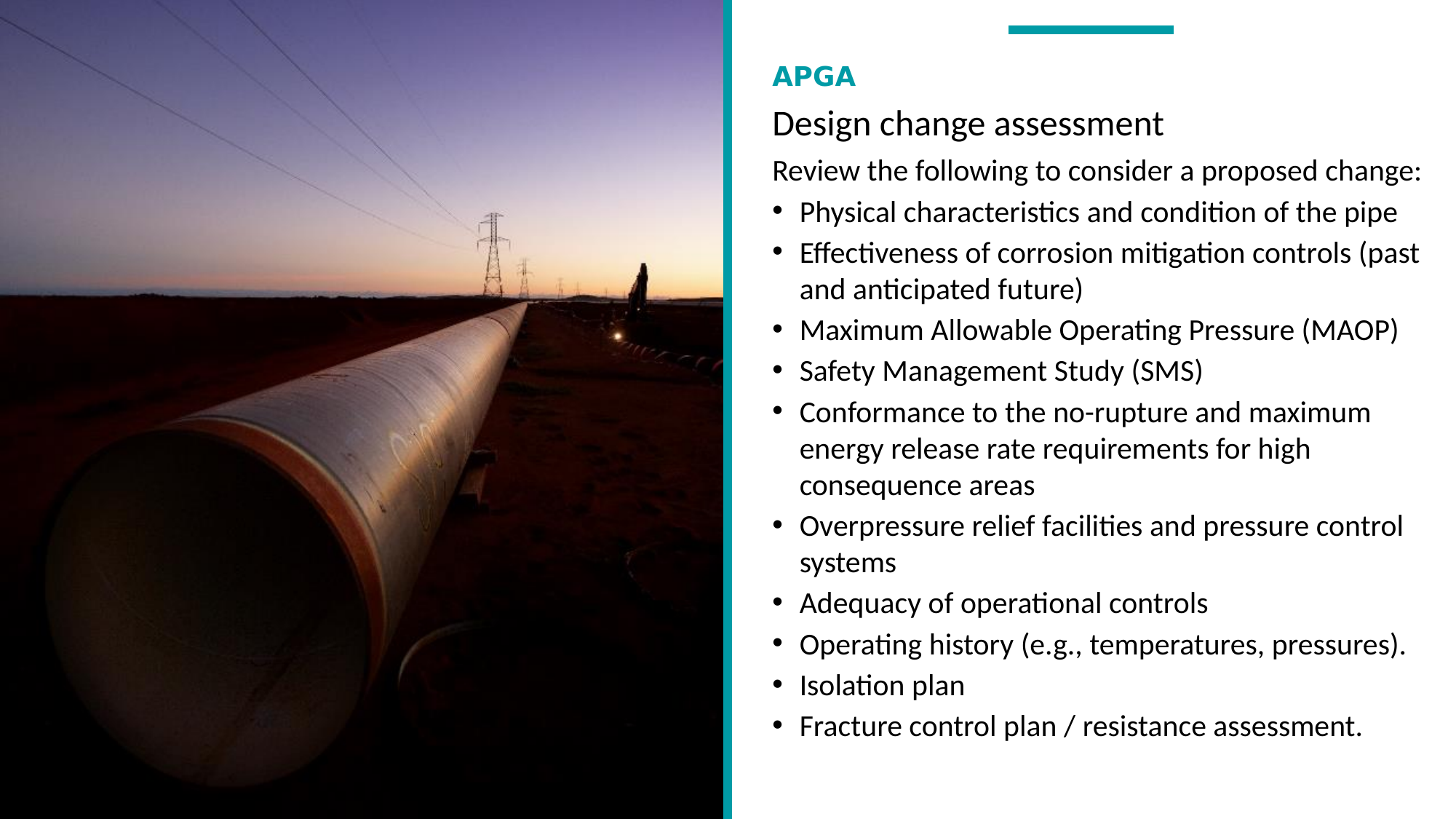

# Design change assessment
Review the following to consider a proposed change:
Physical characteristics and condition of the pipe
Effectiveness of corrosion mitigation controls (past and anticipated future)
Maximum Allowable Operating Pressure (MAOP)
Safety Management Study (SMS)
Conformance to the no-rupture and maximum energy release rate requirements for high consequence areas
Overpressure relief facilities and pressure control systems
Adequacy of operational controls
Operating history (e.g., temperatures, pressures).
Isolation plan
Fracture control plan / resistance assessment.